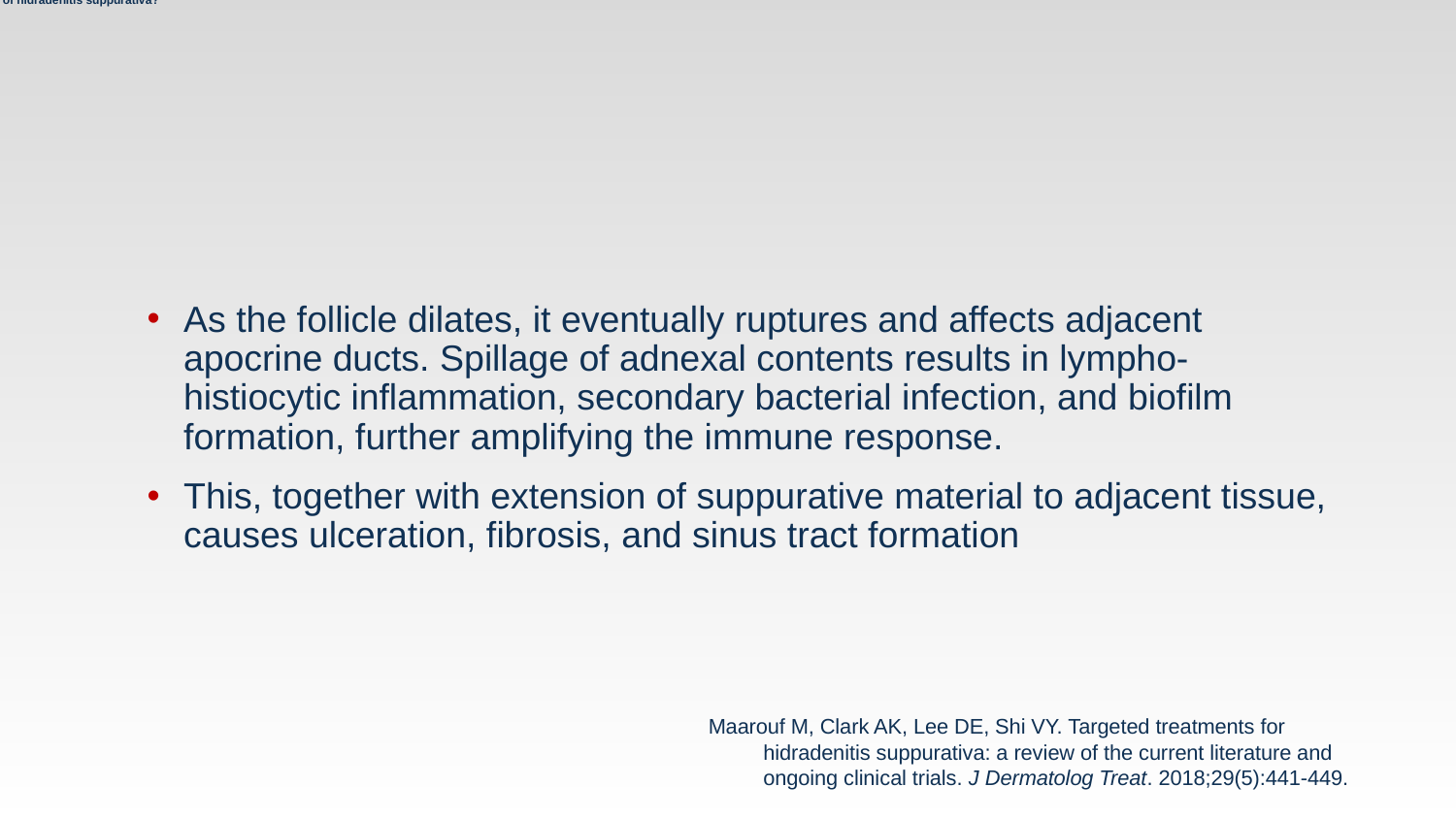

# What is the pathophysiology of hidradenitis suppurativa?
As the follicle dilates, it eventually ruptures and affects adjacent apocrine ducts. Spillage of adnexal contents results in lympho-histiocytic inflammation, secondary bacterial infection, and biofilm formation, further amplifying the immune response.
This, together with extension of suppurative material to adjacent tissue, causes ulceration, fibrosis, and sinus tract formation
Maarouf M, Clark AK, Lee DE, Shi VY. Targeted treatments for hidradenitis suppurativa: a review of the current literature and ongoing clinical trials. J Dermatolog Treat. 2018;29(5):441-449.